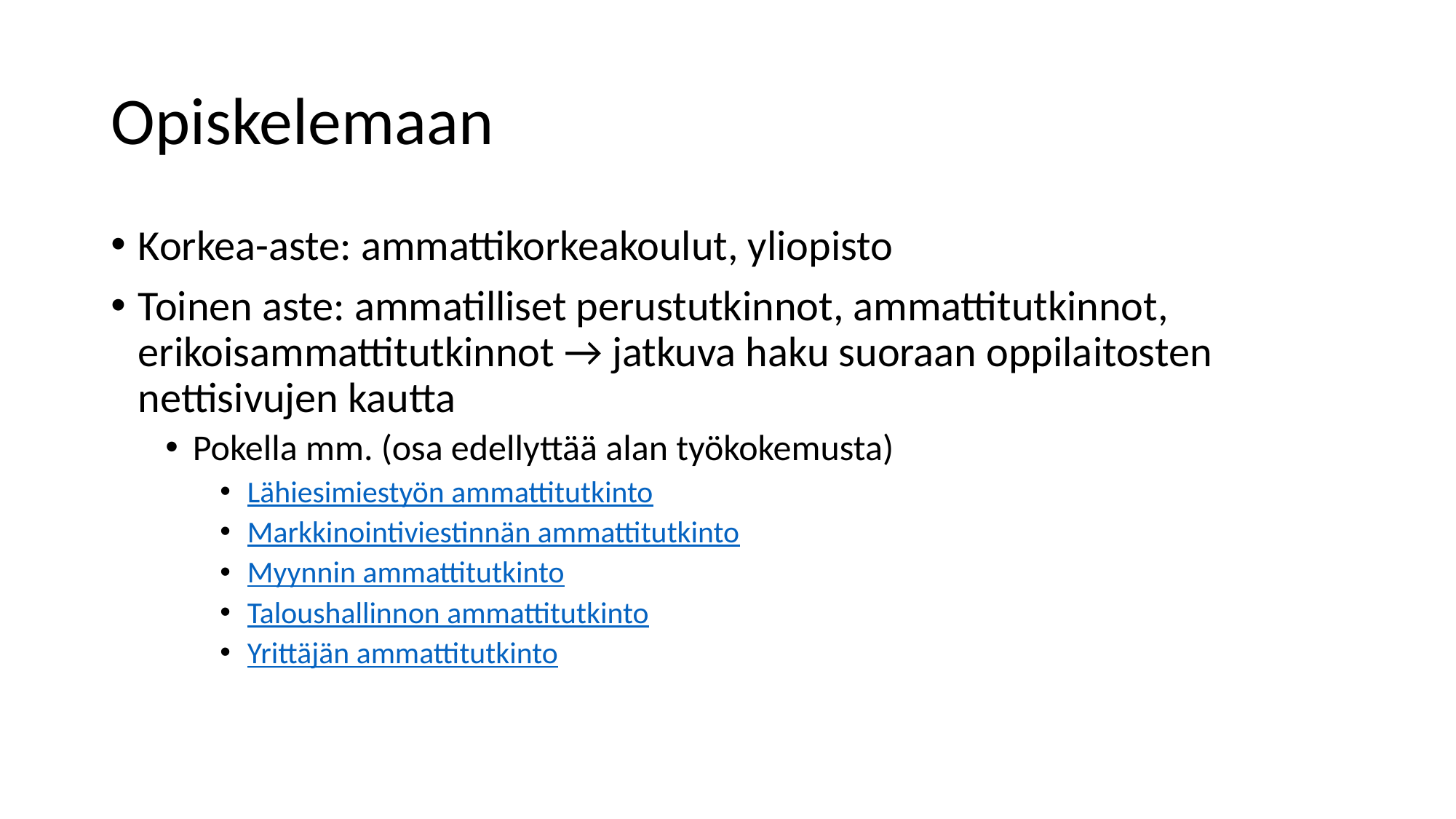

# Opiskelemaan
Korkea-aste: ammattikorkeakoulut, yliopisto
Toinen aste: ammatilliset perustutkinnot, ammattitutkinnot, erikoisammattitutkinnot → jatkuva haku suoraan oppilaitosten nettisivujen kautta
Pokella mm. (osa edellyttää alan työkokemusta)
Lähiesimiestyön ammattitutkinto
Markkinointiviestinnän ammattitutkinto
Myynnin ammattitutkinto
Taloushallinnon ammattitutkinto
Yrittäjän ammattitutkinto